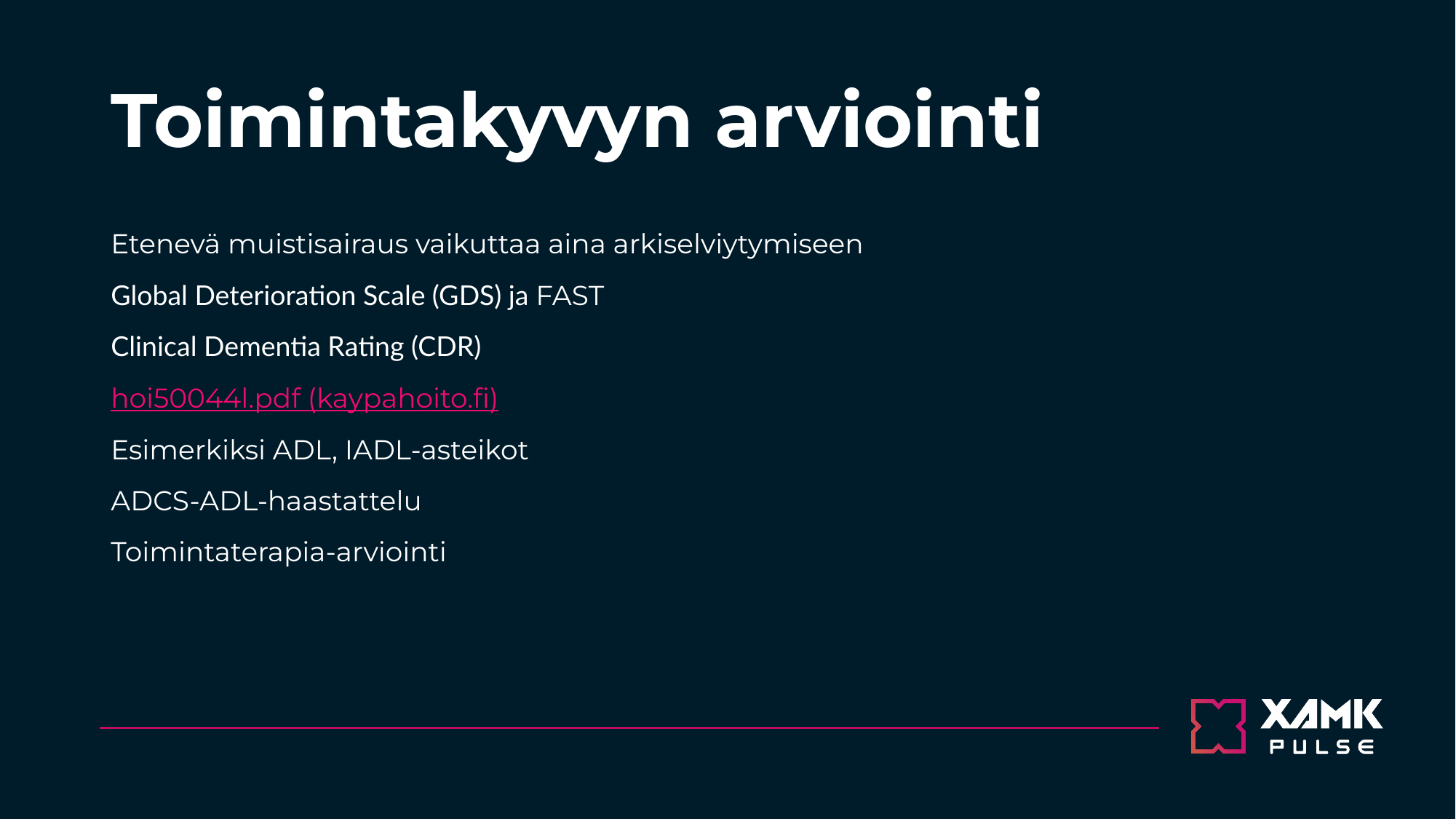

# Toimintakyvyn arviointi
Etenevä muistisairaus vaikuttaa aina arkiselviytymiseen
Global Deterioration Scale (GDS) ja FAST
Clinical Dementia Rating (CDR)
hoi50044l.pdf (kaypahoito.fi)
Esimerkiksi ADL, IADL-asteikot
ADCS-ADL-haastattelu
Toimintaterapia-arviointi